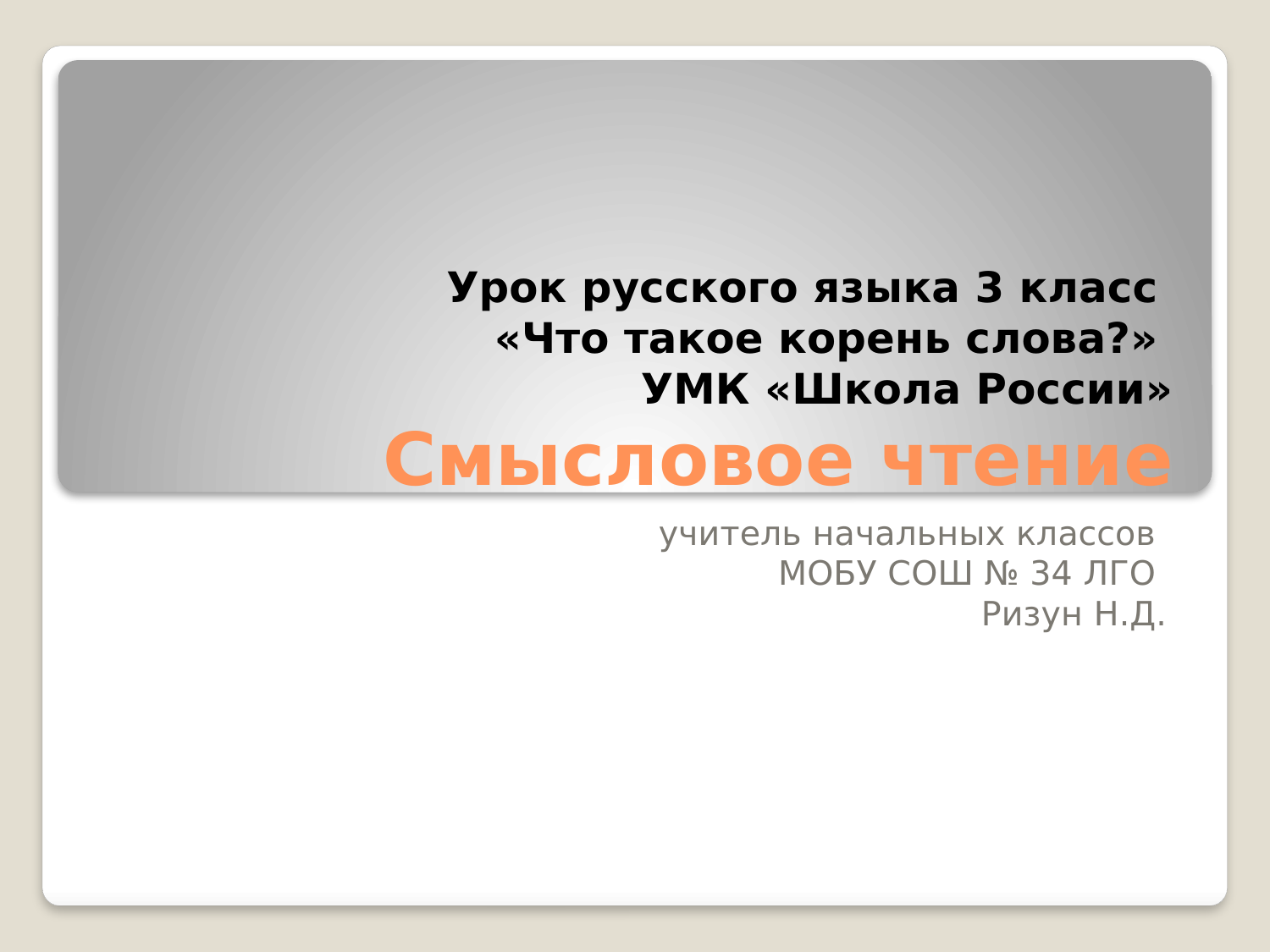

# Урок русского языка 3 класс «Что такое корень слова?» УМК «Школа России» Смысловое чтение
учитель начальных классов
МОБУ СОШ № 34 ЛГО
Ризун Н.Д.